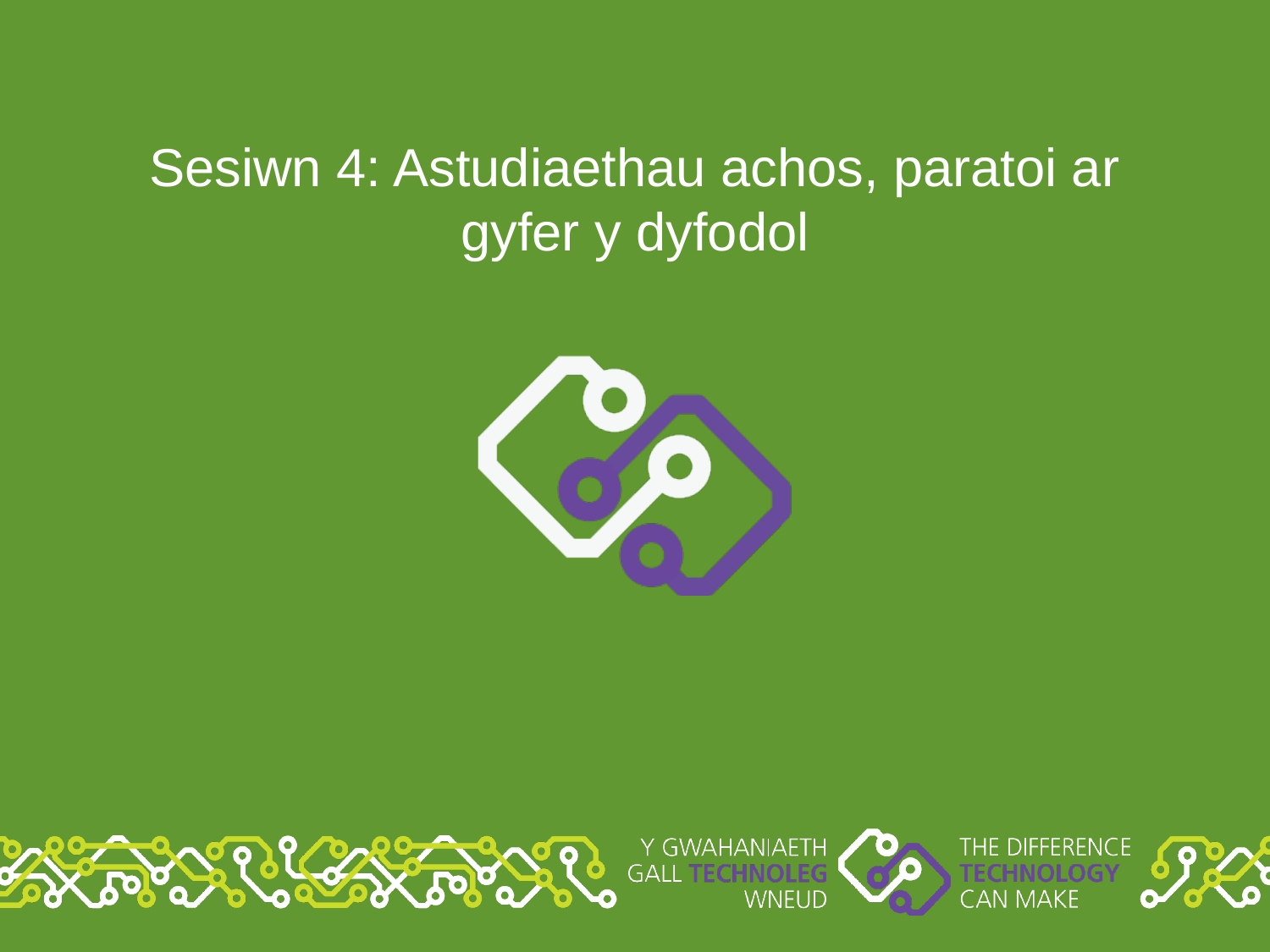

# Sesiwn 4: Astudiaethau achos, paratoi ar gyfer y dyfodol